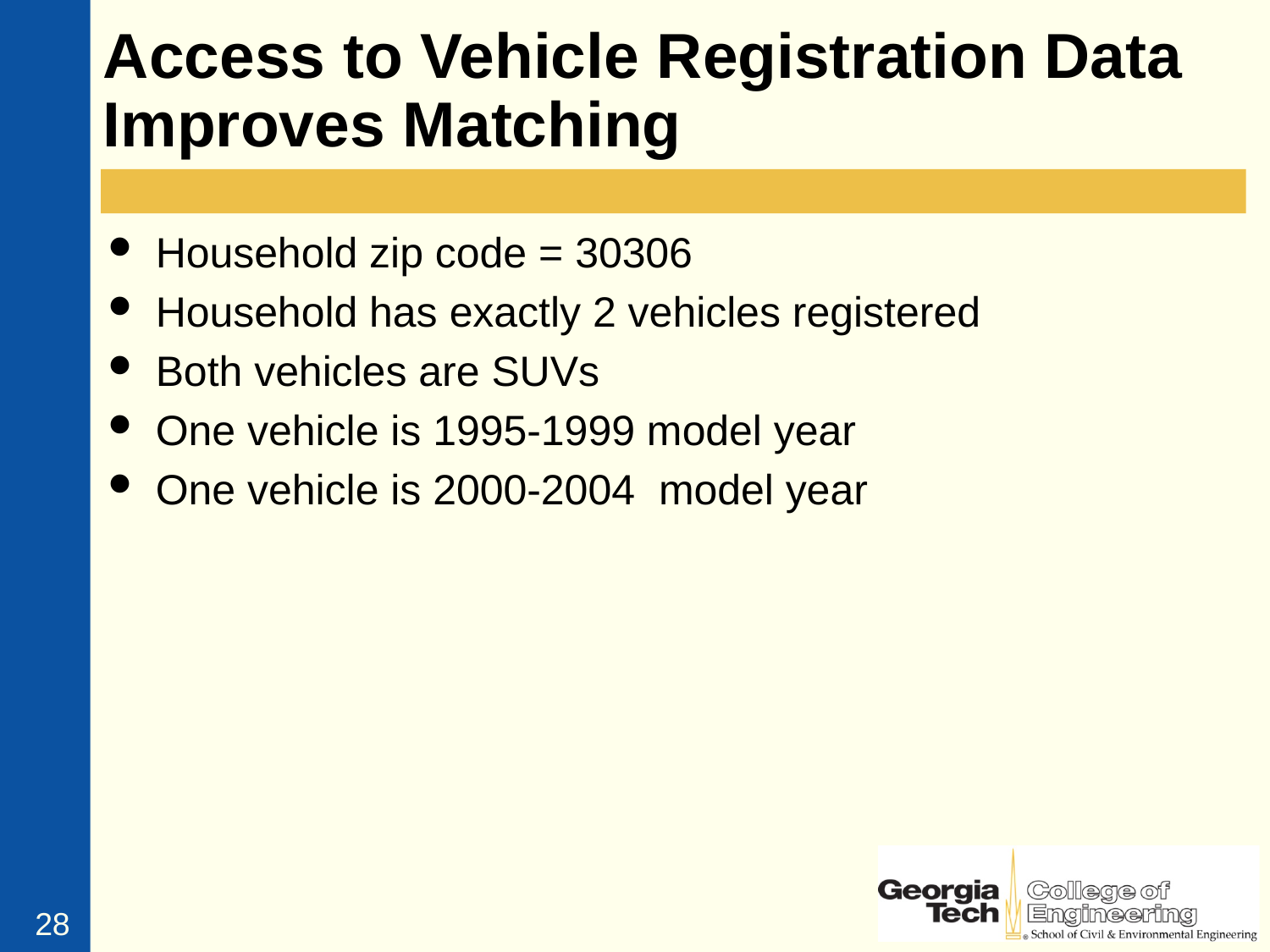

# Access to Vehicle Registration Data Improves Matching
Household zip code = 30306
Household has exactly 2 vehicles registered
Both vehicles are SUVs
One vehicle is 1995-1999 model year
One vehicle is 2000-2004  model year
28